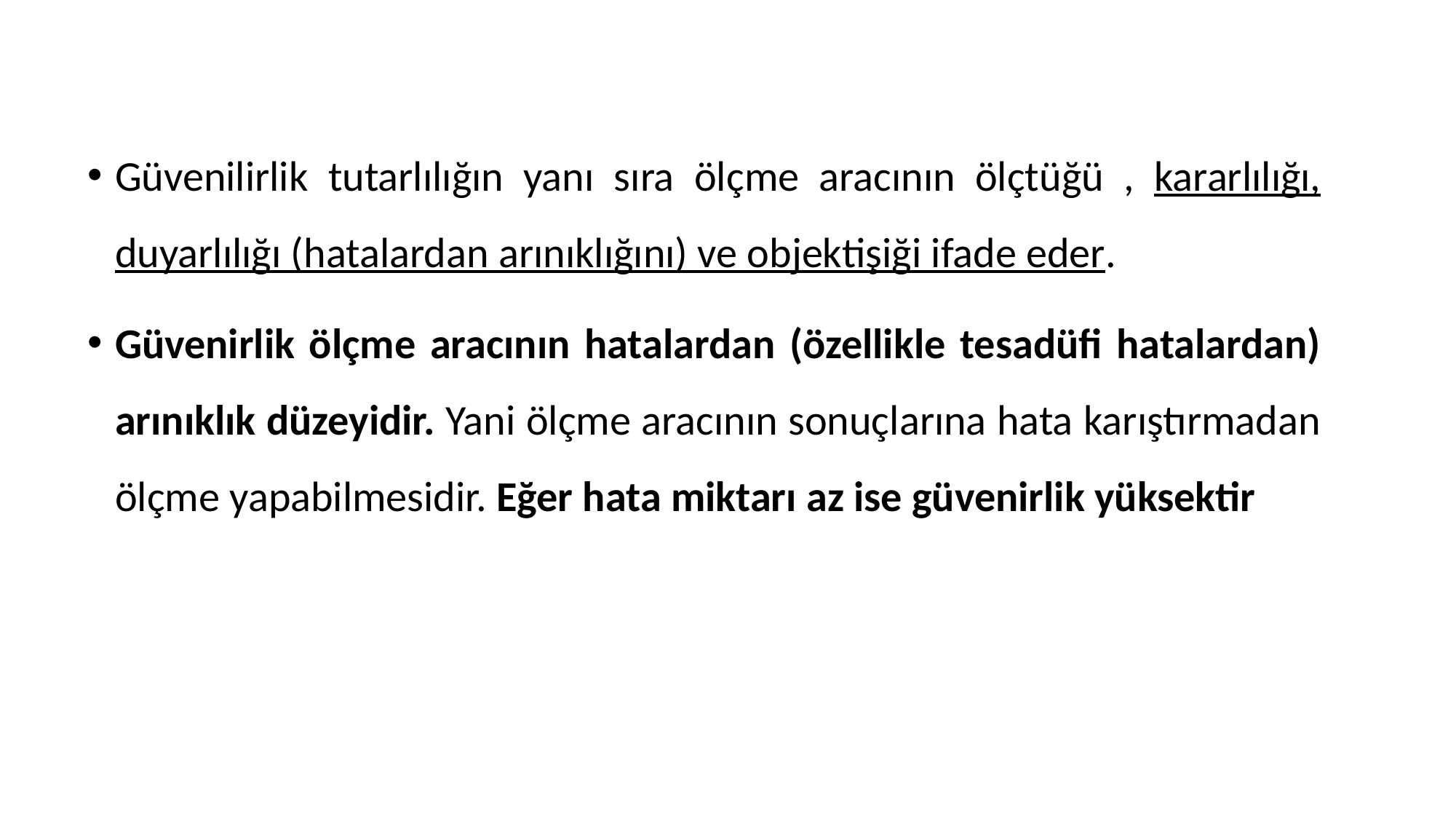

Güvenilirlik tutarlılığın yanı sıra ölçme aracının ölçtüğü , kararlılığı, duyarlılığı (hatalardan arınıklığını) ve objektişiği ifade eder.
Güvenirlik ölçme aracının hatalardan (özellikle tesadüfi hatalardan) arınıklık düzeyidir. Yani ölçme aracının sonuçlarına hata karıştırmadan ölçme yapabilmesidir. Eğer hata miktarı az ise güvenirlik yüksektir